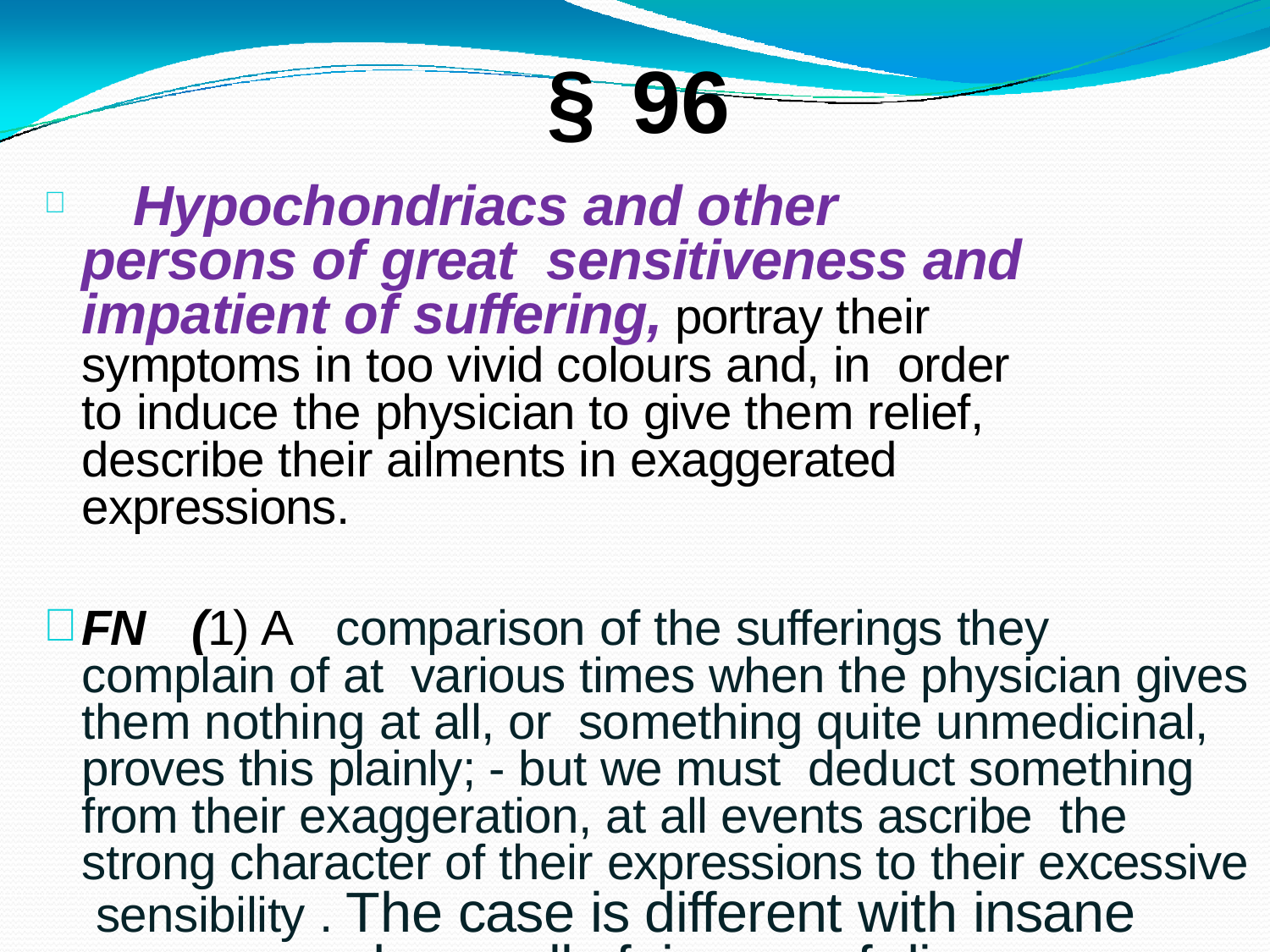

# §	96
	Hypochondriacs and other persons of great  sensitiveness and impatient of suffering, portray their symptoms in too vivid colours and, in  order to induce the physician to give them relief,  describe their ailments in exaggerated expressions.

FN	(1) A	comparison of the sufferings they complain of at  various times when the physician gives them nothing at all, or  something quite unmedicinal, proves this plainly; - but we must  deduct something from their exaggeration, at all events ascribe  the strong character of their expressions to their excessive  sensibility . The case is different with insane persons and  rascally feigners of disease.